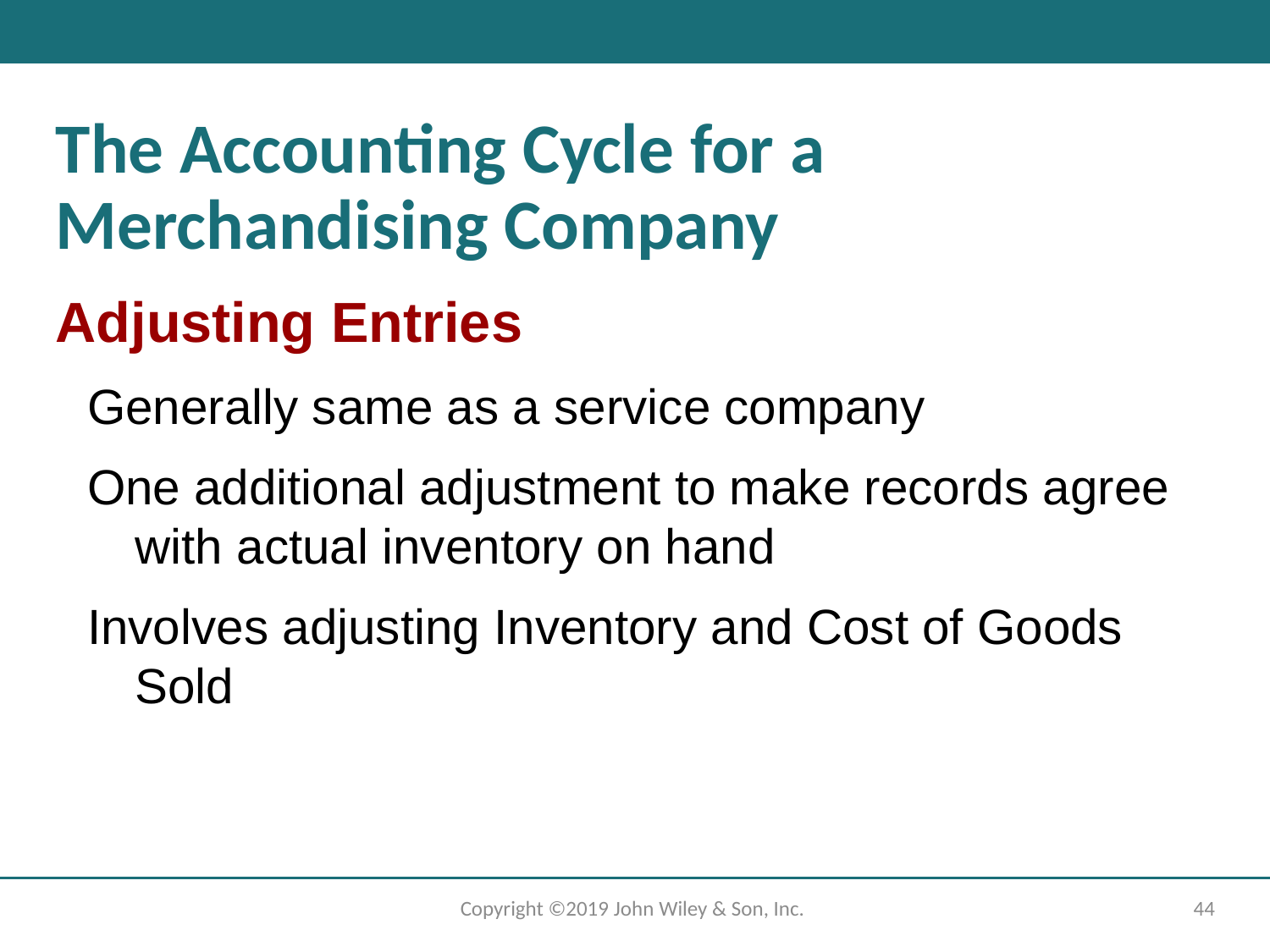

The Accounting Cycle for a  Merchandising Company
Adjusting Entries
Generally same as a service company
One additional adjustment to make records agree with actual inventory on hand
Involves adjusting Inventory and Cost of Goods Sold
Copyright ©2019 John Wiley & Son, Inc.
44